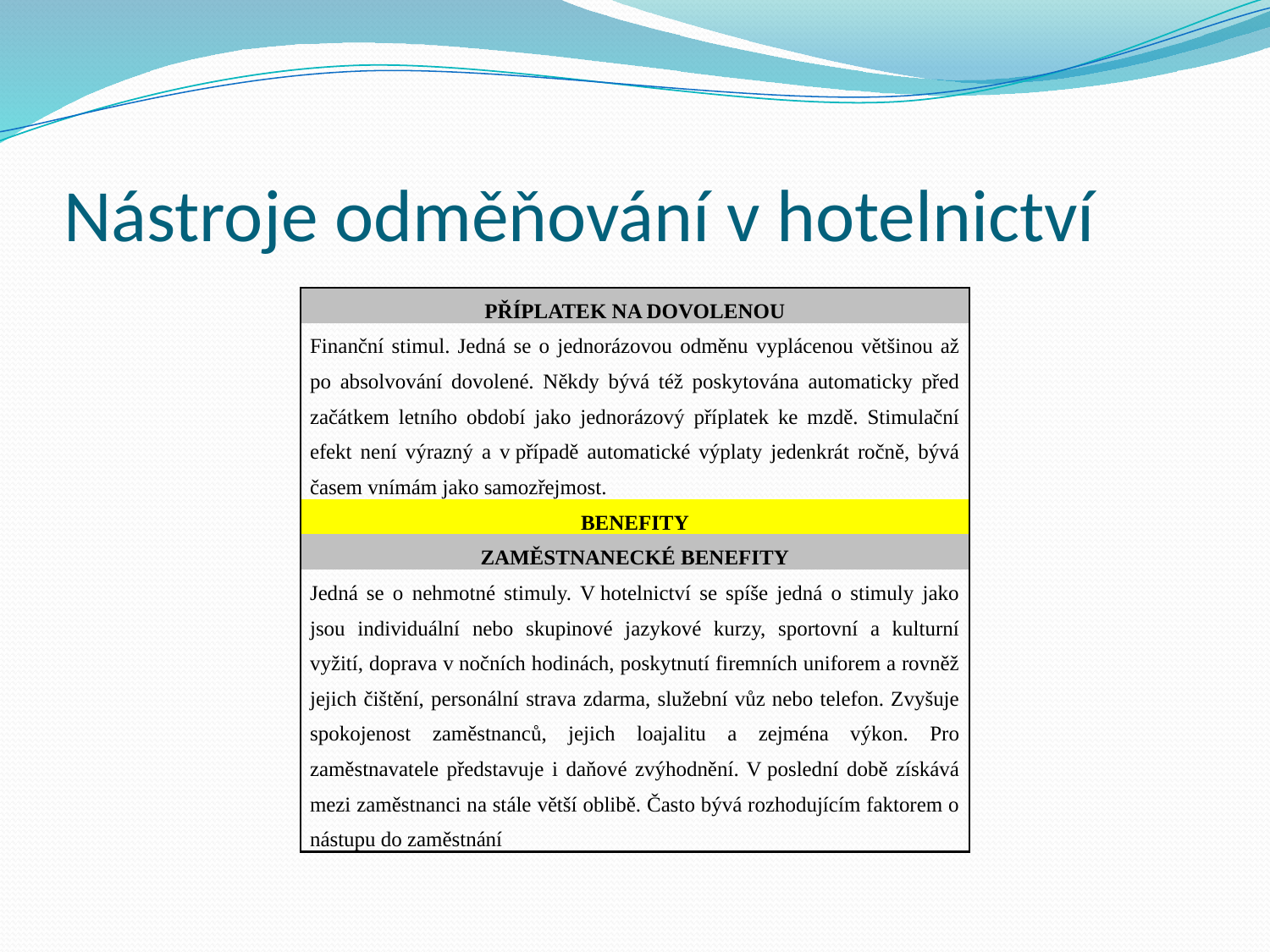

# Nástroje odměňování v hotelnictví
| PŘÍPLATEK NA DOVOLENOU |
| --- |
| Finanční stimul. Jedná se o jednorázovou odměnu vyplácenou většinou až po absolvování dovolené. Někdy bývá též poskytována automaticky před začátkem letního období jako jednorázový příplatek ke mzdě. Stimulační efekt není výrazný a v případě automatické výplaty jedenkrát ročně, bývá časem vnímám jako samozřejmost. |
| BENEFITY |
| ZAMĚSTNANECKÉ BENEFITY |
| Jedná se o nehmotné stimuly. V hotelnictví se spíše jedná o stimuly jako jsou individuální nebo skupinové jazykové kurzy, sportovní a kulturní vyžití, doprava v nočních hodinách, poskytnutí firemních uniforem a rovněž jejich čištění, personální strava zdarma, služební vůz nebo telefon. Zvyšuje spokojenost zaměstnanců, jejich loajalitu a zejména výkon. Pro zaměstnavatele představuje i daňové zvýhodnění. V poslední době získává mezi zaměstnanci na stále větší oblibě. Často bývá rozhodujícím faktorem o nástupu do zaměstnání |